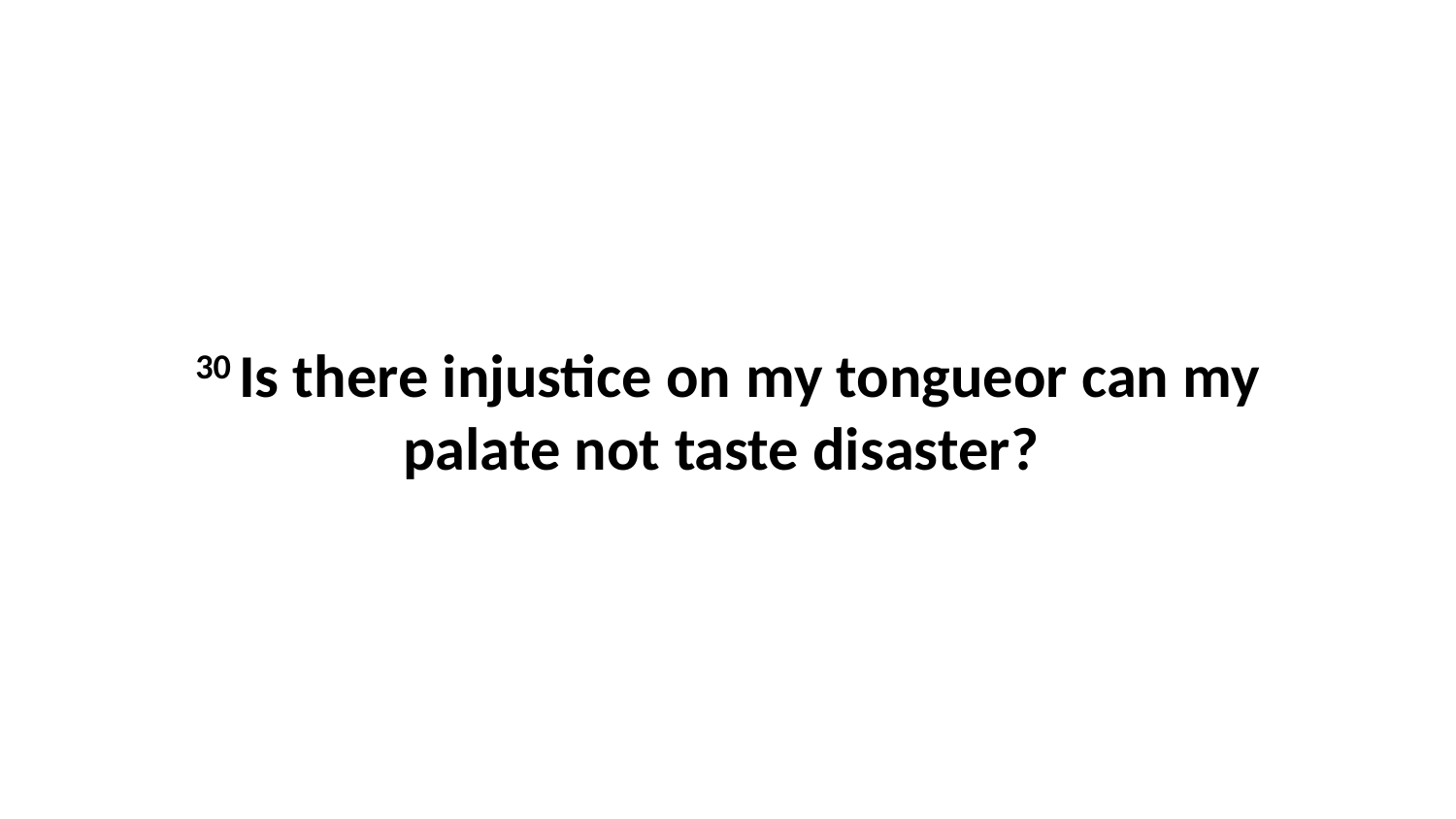

30 Is there injustice on my tongueor can my palate not taste disaster?